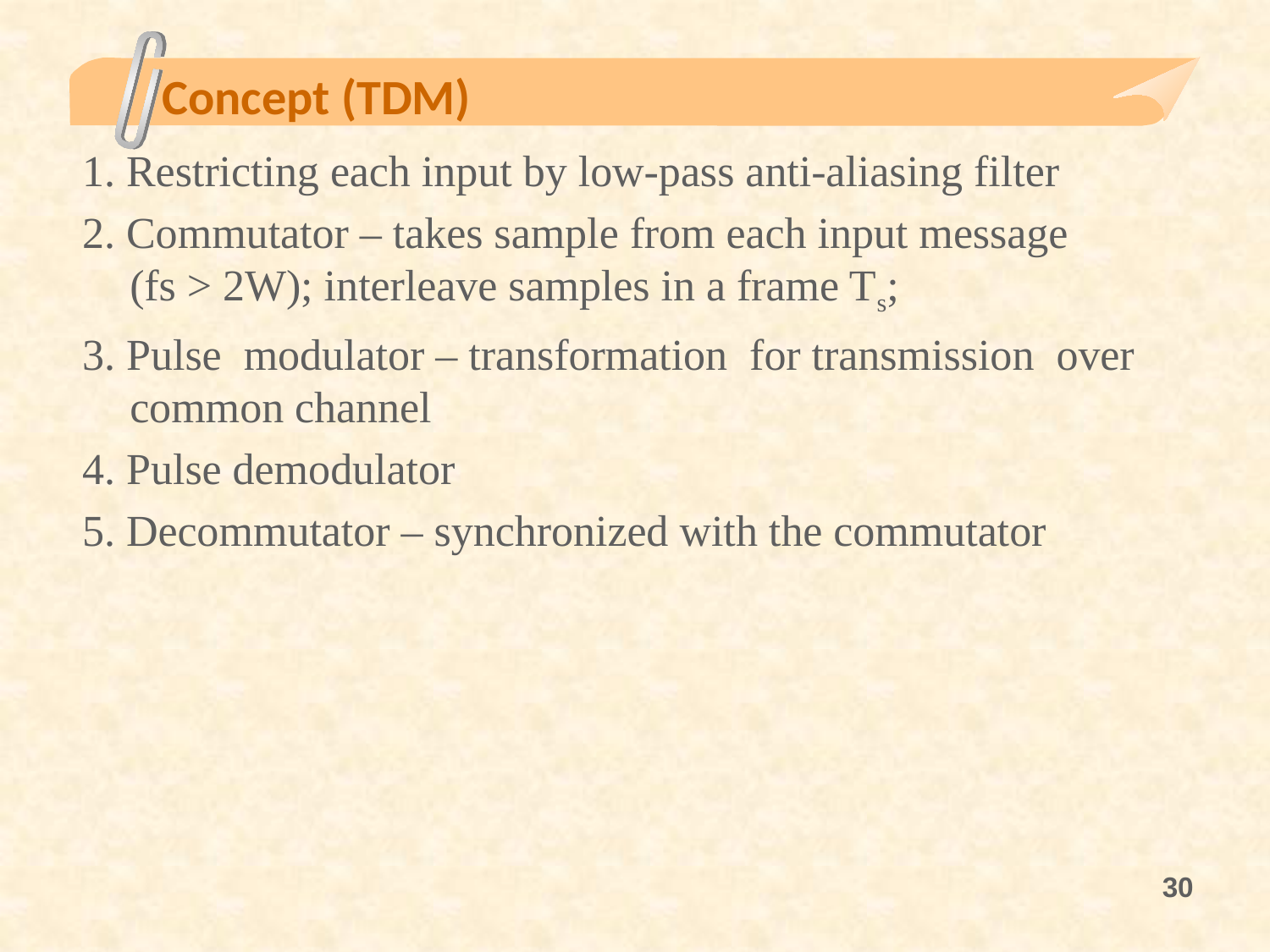

# Concept (TDM)
1. Restricting each input by low-pass anti-aliasing filter
2. Commutator – takes sample from each input message           (fs > 2W); interleave samples in a frame Ts;
3. Pulse  modulator – transformation  for transmission  over    common channel
4. Pulse demodulator
5. Decommutator – synchronized with the commutator
30